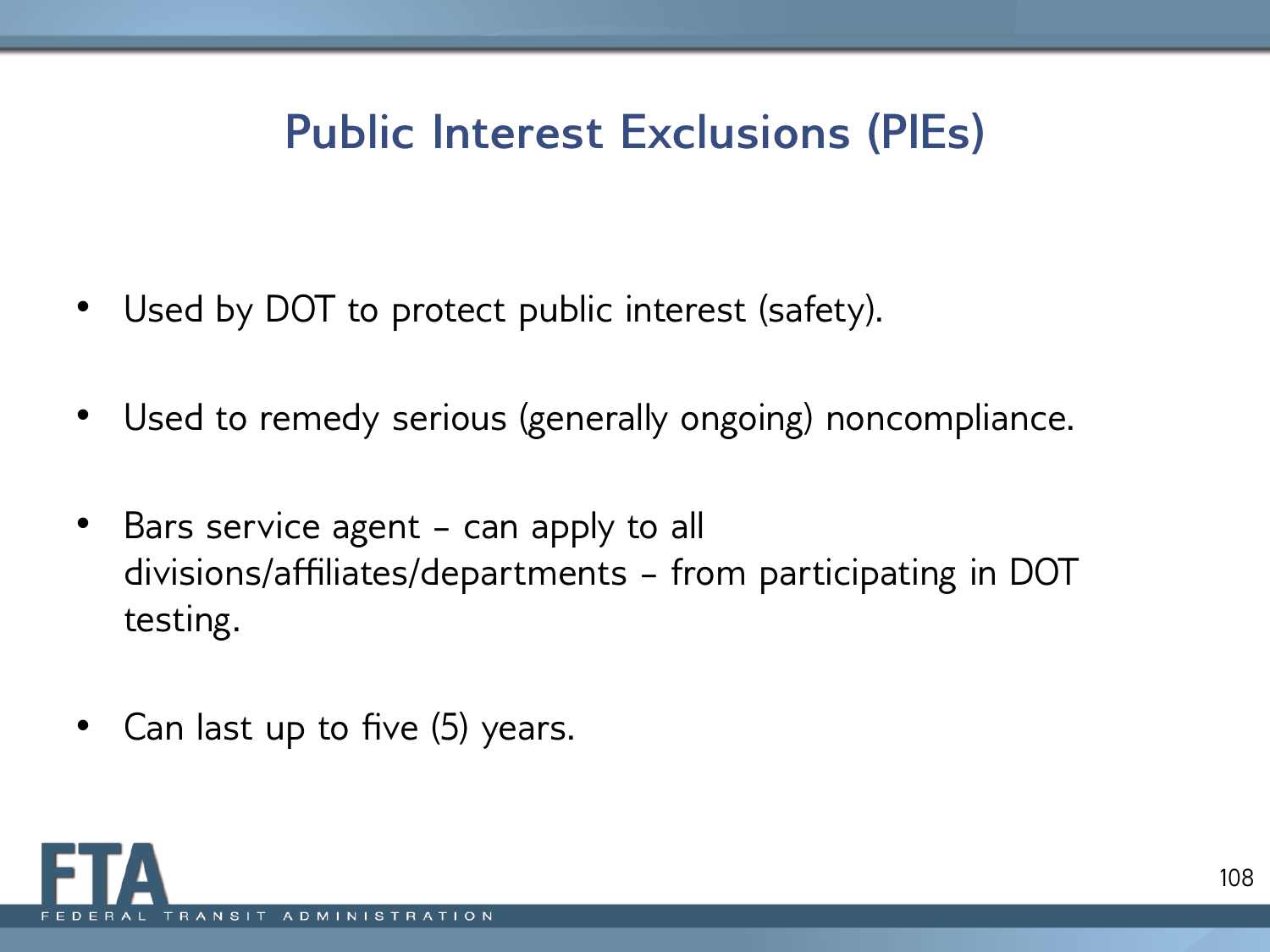

# Public Interest Exclusions (PIEs)

Used by DOT to protect public interest (safety).

Used to remedy serious (generally ongoing) noncompliance.

Bars service agent – can apply to all divisions/affiliates/departments – from participating in DOT testing.

Can last up to five (5) years.
108